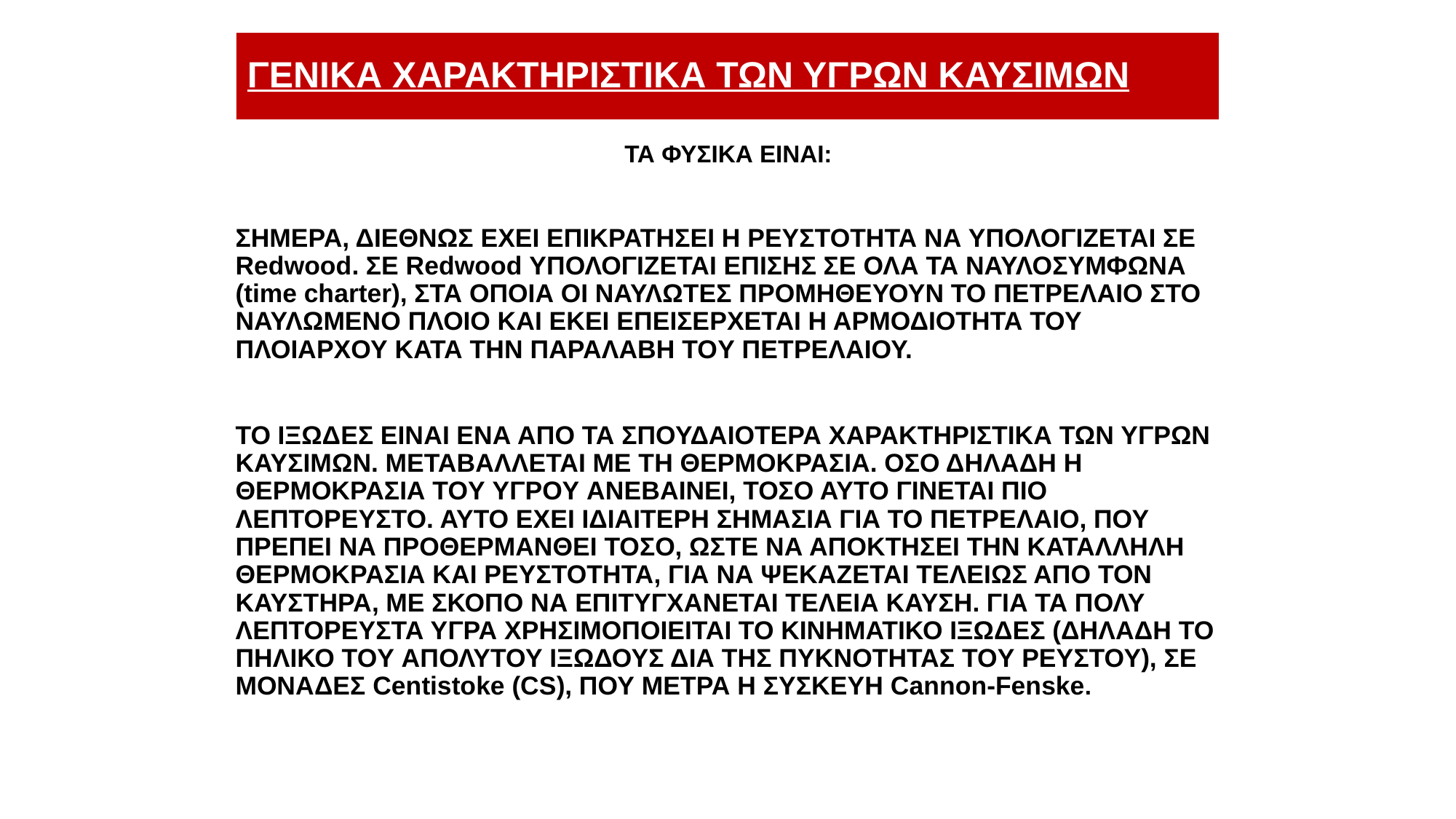

# ΓΕΝΙΚΑ ΧΑΡΑΚΤΗΡΙΣΤΙΚΑ ΤΩΝ ΥΓΡΩΝ ΚΑΥΣΙΜΩΝ
ΤΑ ΦΥΣΙΚΑ ΕΙΝΑΙ:

ΣΗΜΕΡΑ, ΔΙΕΘΝΩΣ ΕΧΕΙ ΕΠΙΚΡΑΤΗΣΕΙ Η ΡΕΥΣΤΟΤΗΤΑ ΝΑ ΥΠΟΛΟΓΙΖΕΤΑΙ ΣΕ Redwood. ΣΕ Redwood ΥΠΟΛΟΓΙΖΕΤΑΙ ΕΠΙΣΗΣ ΣΕ ΟΛΑ ΤΑ ΝΑΥΛΟ­ΣΥΜΦΩΝΑ (time charter), ΣΤΑ ΟΠΟΙΑ ΟΙ ΝΑΥΛΩΤΕΣ ΠΡΟΜΗΘΕΥΟΥΝ ΤΟ ΠΕΤΡΕΛΑΙΟ ΣΤΟ ΝΑΥΛΩΜΕΝΟ ΠΛΟΙΟ ΚΑΙ ΕΚΕΙ ΕΠΕΙΣΕΡΧΕΤΑΙ Η ΑΡΜΟΔΙΟΤΗΤΑ ΤΟΥ ΠΛΟΙΑΡΧΟΥ ΚΑΤΑ ΤΗΝ ΠΑΡΑΛΑΒΗ ΤΟY ΠΕΤΡΕΛΑΙΟΥ.

ΤΟ ΙΞΩΔΕΣ ΕΙΝΑΙ ΕΝΑ ΑΠΟ ΤΑ ΣΠΟΥΔΑΙΟΤΕΡΑ ΧΑΡΑΚΤΗΡΙΣΤΙΚΑ ΤΩΝ ΥΓΡΩΝ ΚΑΥΣΙΜΩΝ. ΜΕΤΑΒΑΛΛΕΤΑΙ ΜΕ ΤΗ ΘΕΡΜΟΚΡΑΣΙΑ. ΟΣΟ ΔΗΛΑΔΗ Η ΘΕΡΜΟΚΡΑΣΙΑ ΤΟY ΥΓΡΟY ΑΝΕΒΑΙΝΕΙ, ΤΟΣΟ ΑΥΤΟ ΓΙΝΕΤΑΙ ΠΙΟ ΛΕΠΤΟΡΕΥΣΤΟ. ΑΥΤΟ ΕΧΕΙ ΙΔΙΑΙΤΕΡΗ ΣΗΜΑΣΙΑ ΓΙΑ ΤΟ ΠΕΤΡΕΛΑΙΟ, ΠΟΥ ΠΡΕΠΕΙ ΝΑ ΠΡΟΘΕΡΜΑΝΘΕΙ ΤΟΣΟ, ΩΣΤΕ ΝΑ ΑΠΟΚΤΗΣΕΙ ΤΗΝ ΚΑΤΑΛΛΗΛΗ ΘΕΡΜΟΚΡΑΣΙΑ ΚΑΙ ΡΕΥΣΤΟΤΗΤΑ, ΓΙΑ ΝΑ ΨΕΚΑΖΕΤΑΙ ΤΕΛΕΙΩΣ ΑΠΟ ΤΟΝ ΚΑΥΣΤΗΡΑ, ΜΕ ΣΚΟΠΟ ΝΑ ΕΠΙΤΥΓΧΑΝΕΤΑΙ ΤΕΛΕΙΑ ΚΑΥΣΗ. ΓΙΑ ΤΑ ΠΟΛΥ ΛΕΠΤΟΡΕΥΣΤΑ ΥΓΡΑ ΧΡΗΣΙΜΟΠΟΙΕΙΤΑΙ ΤΟ ΚΙΝΗΜΑΤΙΚΟ ΙΞΩΔΕΣ (ΔΗΛΑΔΗ ΤΟ ΠΗΛΙΚΟ ΤΟY ΑΠΟΛΥΤΟΥ ΙΞΩΔΟΥΣ ΔΙΑ ΤΗΣ ΠΥΚΝΟΤΗΤΑΣ ΤΟY ΡΕΥΣΤΟΥ), ΣΕ ΜΟΝΑΔΕΣ Centistoke (CS), ΠΟΥ ΜΕΤΡΑ Η ΣΥΣΚΕΥΗ Cannon-Fenske.